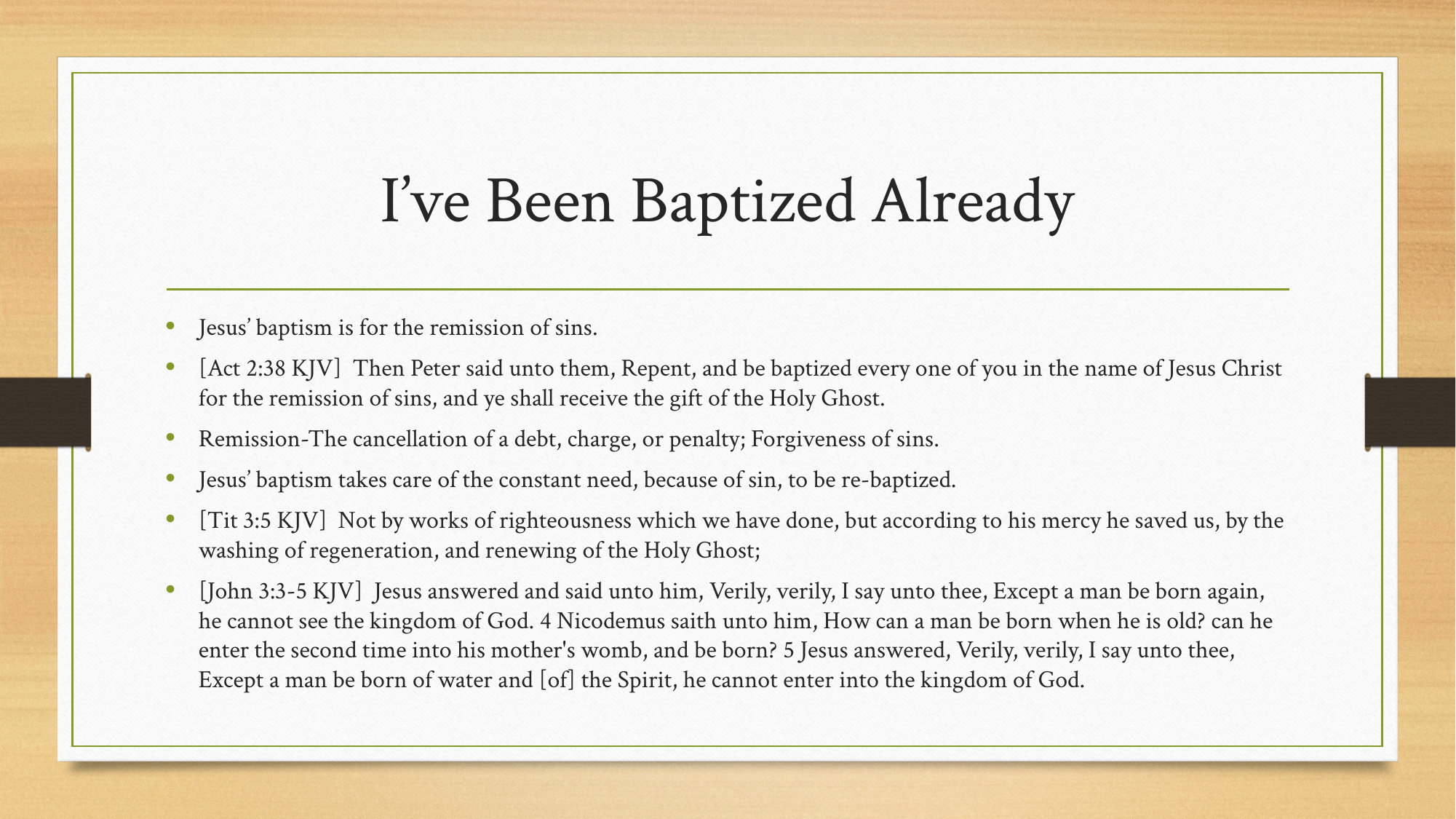

# I’ve Been Baptized Already
Jesus’ baptism is for the remission of sins.
[Act 2:38 KJV]  Then Peter said unto them, Repent, and be baptized every one of you in the name of Jesus Christ for the remission of sins, and ye shall receive the gift of the Holy Ghost.
Remission-The cancellation of a debt, charge, or penalty; Forgiveness of sins.
Jesus’ baptism takes care of the constant need, because of sin, to be re-baptized.
[Tit 3:5 KJV]  Not by works of righteousness which we have done, but according to his mercy he saved us, by the washing of regeneration, and renewing of the Holy Ghost;
[John 3:3-5 KJV]  Jesus answered and said unto him, Verily, verily, I say unto thee, Except a man be born again, he cannot see the kingdom of God. 4 Nicodemus saith unto him, How can a man be born when he is old? can he enter the second time into his mother's womb, and be born? 5 Jesus answered, Verily, verily, I say unto thee, Except a man be born of water and [of] the Spirit, he cannot enter into the kingdom of God.